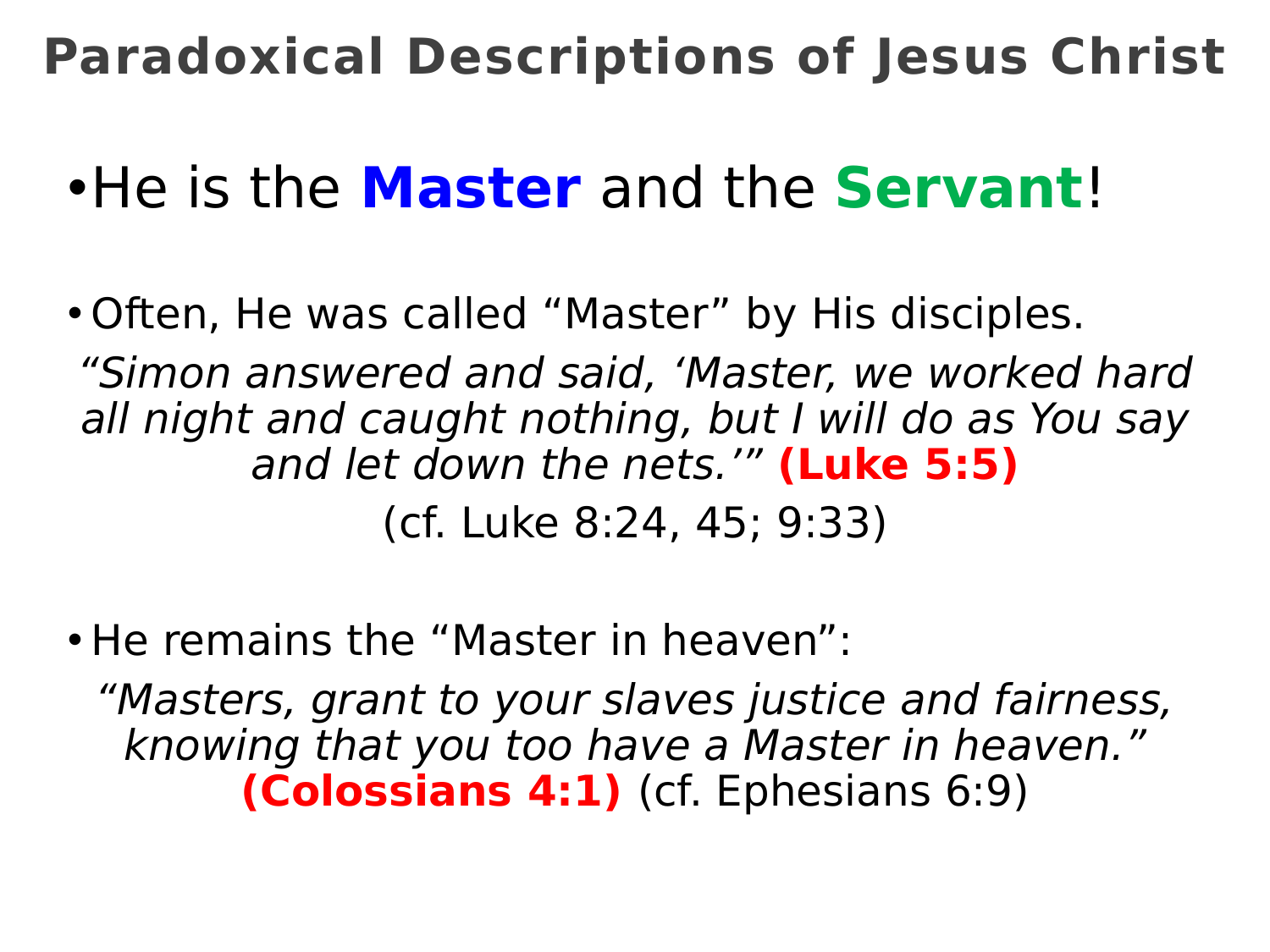

Paradoxical Descriptions of Jesus Christ
He is the Master and the Servant!

Often, He was called “Master” by His disciples.
“Simon answered and said, ‘Master, we worked hard all night and caught nothing, but I will do as You say and let down the nets.’” (Luke 5:5)
(cf. Luke 8:24, 45; 9:33)

He remains the “Master in heaven”:
“Masters, grant to your slaves justice and fairness, knowing that you too have a Master in heaven.” (Colossians 4:1) (cf. Ephesians 6:9)